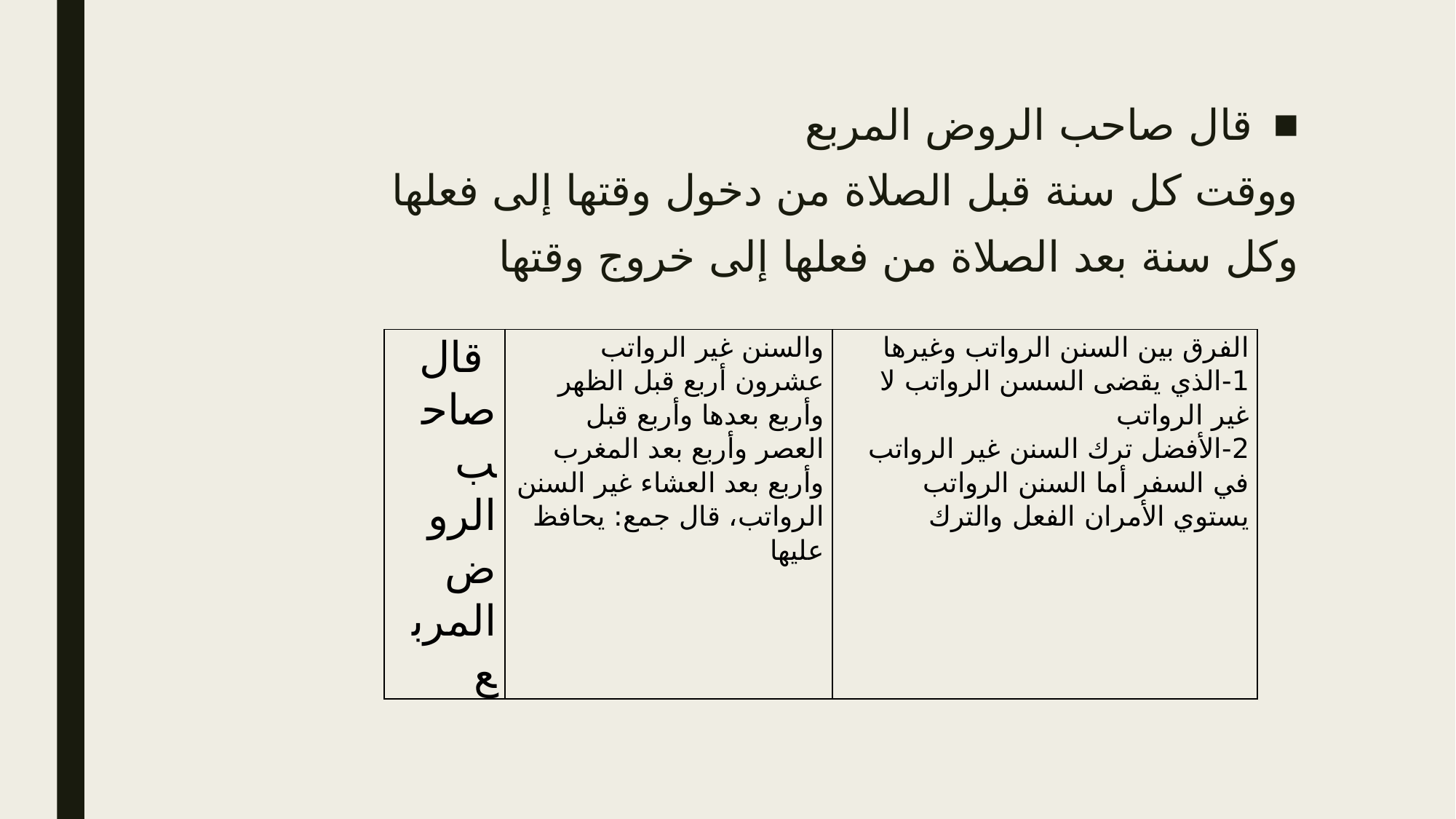

قال صاحب الروض المربع
ووقت كل سنة قبل الصلاة من دخول وقتها إلى فعلها
وكل سنة بعد الصلاة من فعلها إلى خروج وقتها

| قال صاحب الروض المربع | والسنن غير الرواتب عشرون أربع قبل الظهر وأربع بعدها وأربع قبل العصر وأربع بعد المغرب وأربع بعد العشاء غير السنن الرواتب، قال جمع: يحافظ عليها | الفرق بين السنن الرواتب وغيرها 1-الذي يقضى السسن الرواتب لا غير الرواتب 2-الأفضل ترك السنن غير الرواتب في السفر أما السنن الرواتب يستوي الأمران الفعل والترك |
| --- | --- | --- |